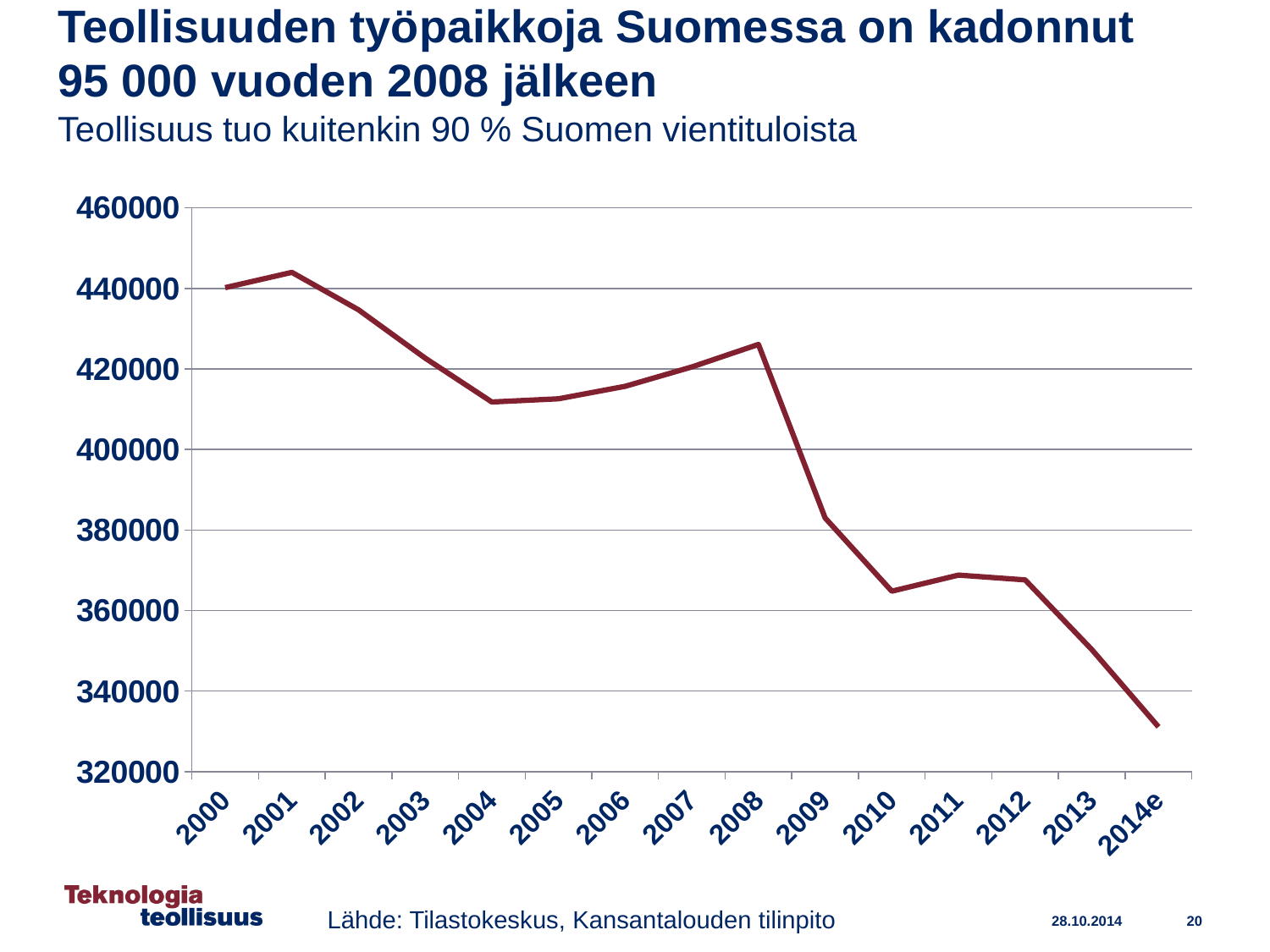

# Teollisuuden työpaikkoja Suomessa on kadonnut 95 000 vuoden 2008 jälkeen Teollisuus tuo kuitenkin 90 % Suomen vientituloista

### Chart

| Category | Tehdasteollisuus |
|---|---|
| 2000 | 440200.0 |
| 2001 | 444000.0 |
| 2002 | 434700.0 |
| 2003 | 422700.0 |
| 2004 | 411800.0 |
| 2005 | 412600.0 |
| 2006 | 415700.0 |
| 2007 | 420500.0 |
| 2008 | 426100.0 |
| 2009 | 383000.0 |
| 2010 | 364800.0 |
| 2011 | 368800.0 |
| 2012 | 367600.0 |
| 2013 | 350300.0 |
| 2014e | 331100.0 |
Lähde: Tilastokeskus, Kansantalouden tilinpito
20
28.10.2014